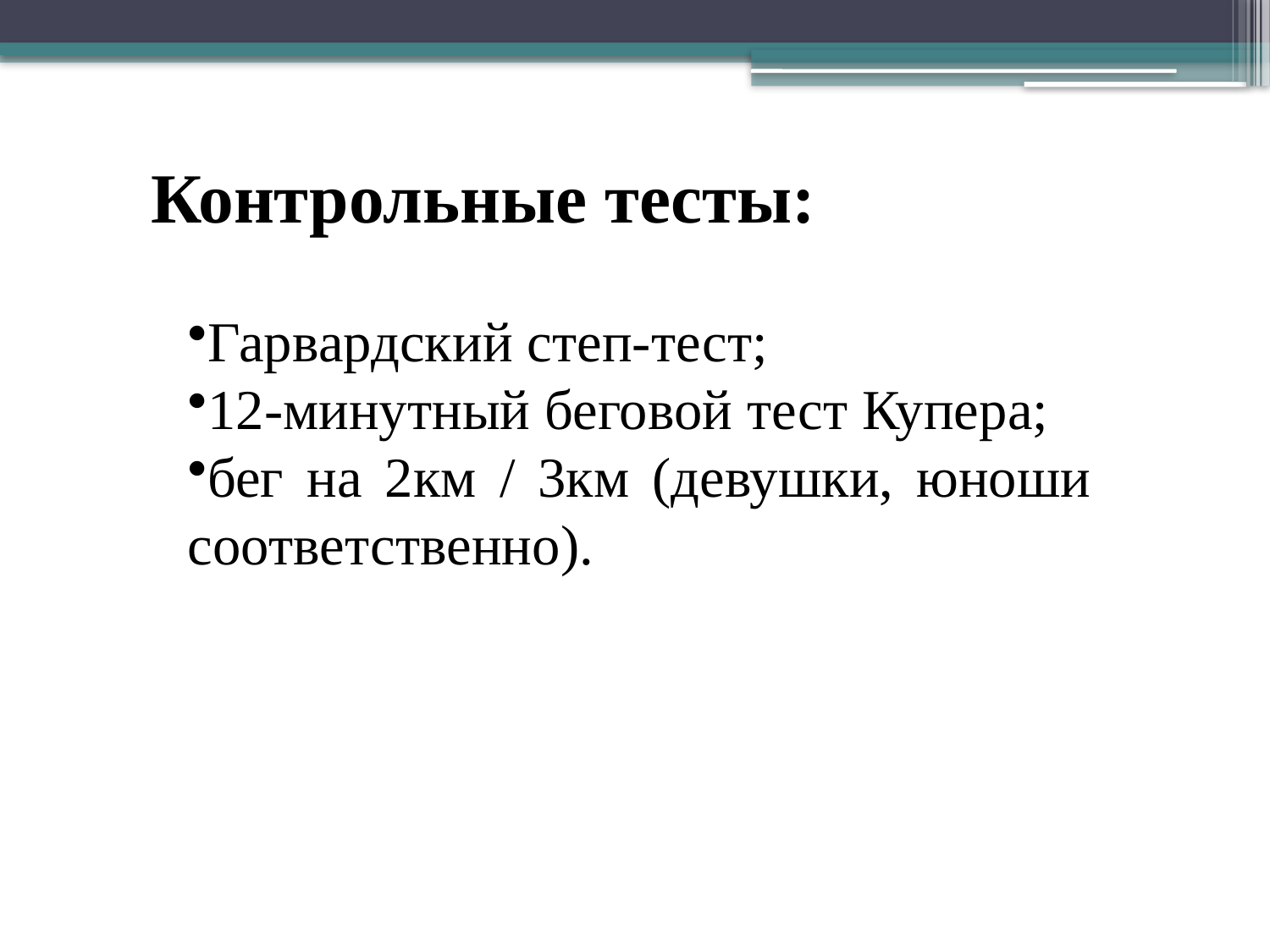

Контрольные тесты:
Гарвардский степ-тест;
12-минутный беговой тест Купера;
бег на 2км / 3км (девушки, юноши соответственно).